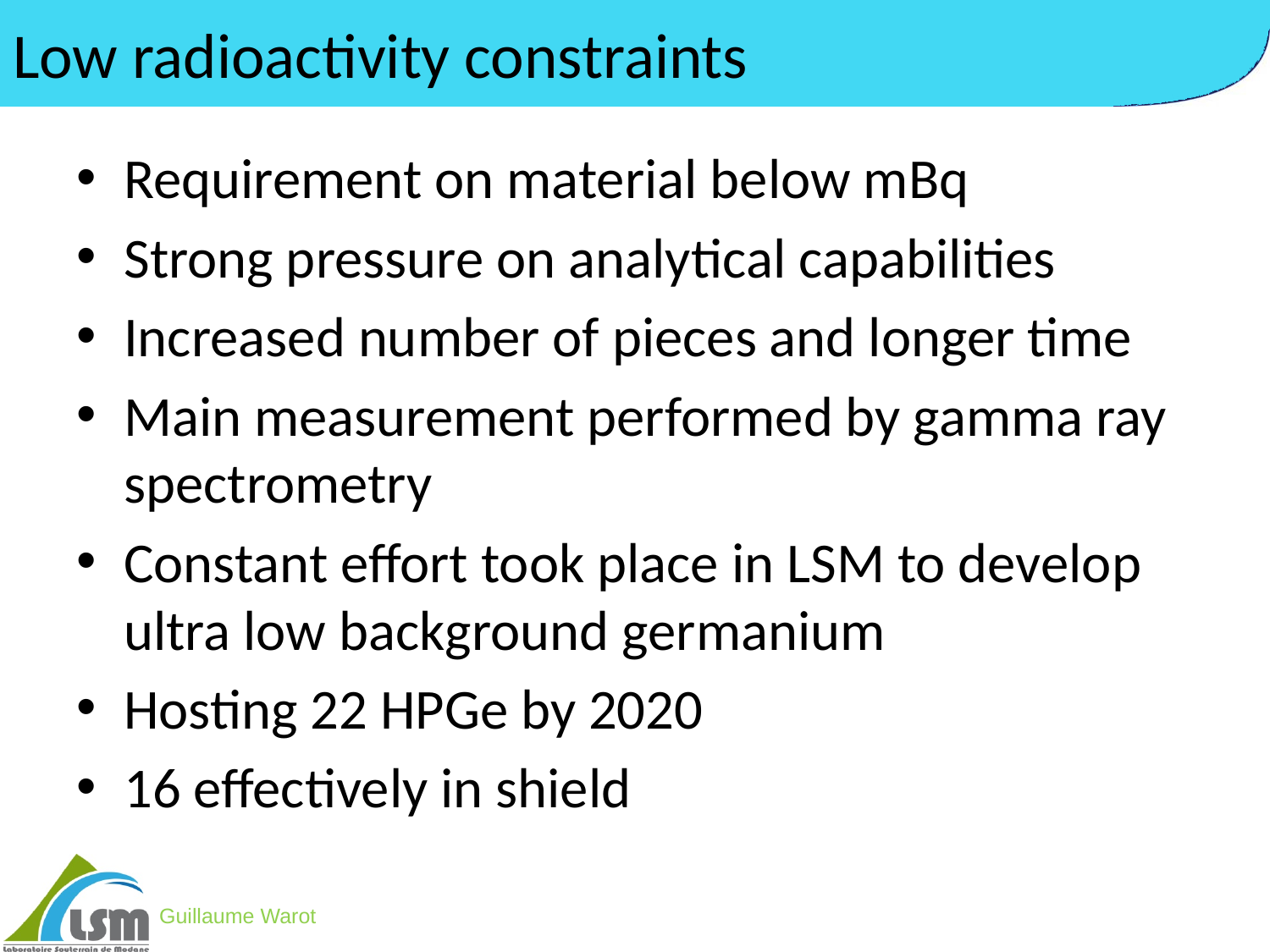

# Low radioactivity constraints
Requirement on material below mBq
Strong pressure on analytical capabilities
Increased number of pieces and longer time
Main measurement performed by gamma ray spectrometry
Constant effort took place in LSM to develop ultra low background germanium
Hosting 22 HPGe by 2020
16 effectively in shield